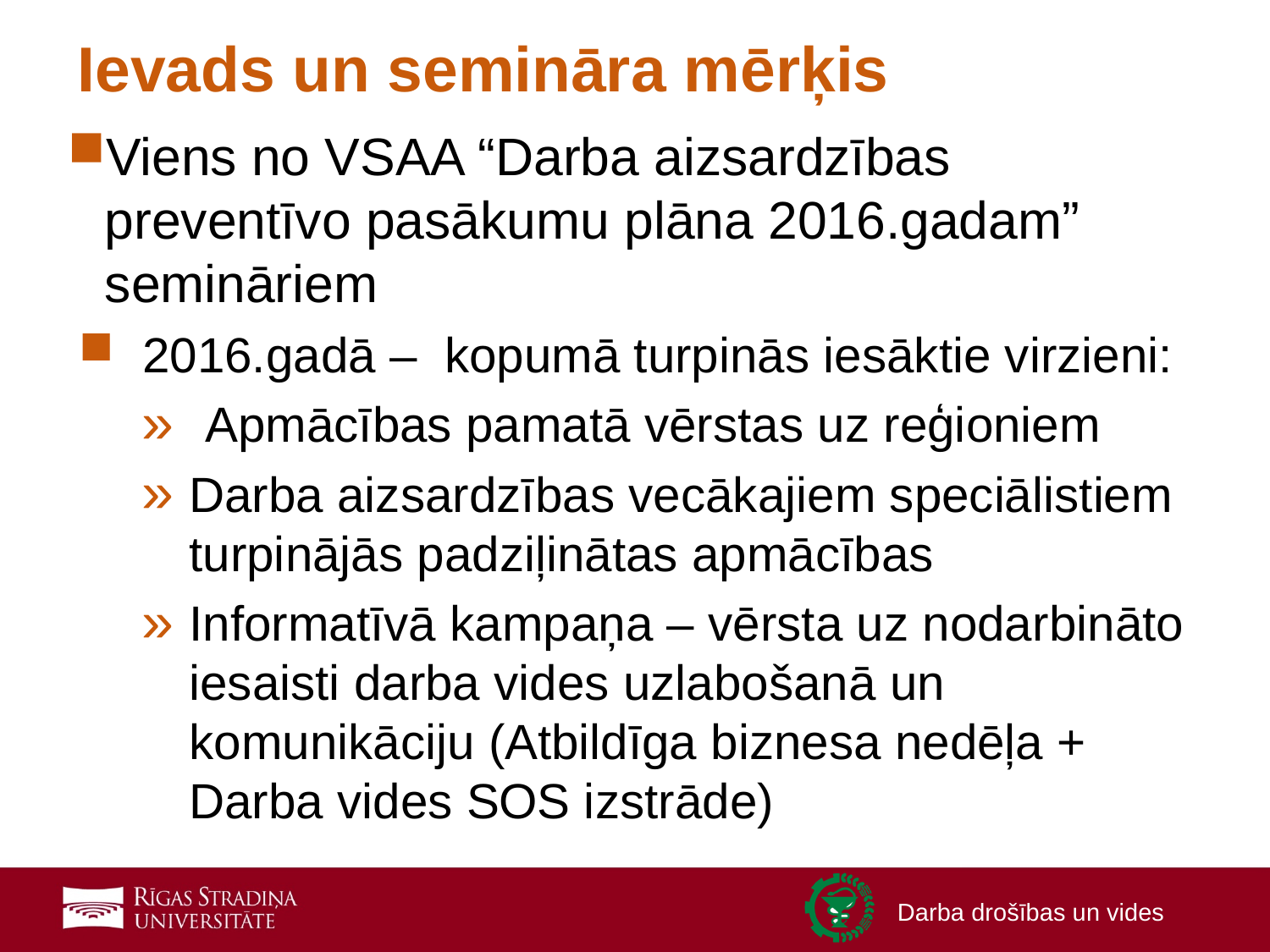

# Ievads un semināra mērķis
Viens no VSAA “Darba aizsardzības preventīvo pasākumu plāna 2016.gadam” semināriem
2016.gadā –  kopumā turpinās iesāktie virzieni:
Apmācības pamatā vērstas uz reģioniem
Darba aizsardzības vecākajiem speciālistiem turpinājās padziļinātas apmācības
Informatīvā kampaņa – vērsta uz nodarbināto iesaisti darba vides uzlabošanā un komunikāciju (Atbildīga biznesa nedēļa + Darba vides SOS izstrāde)
6